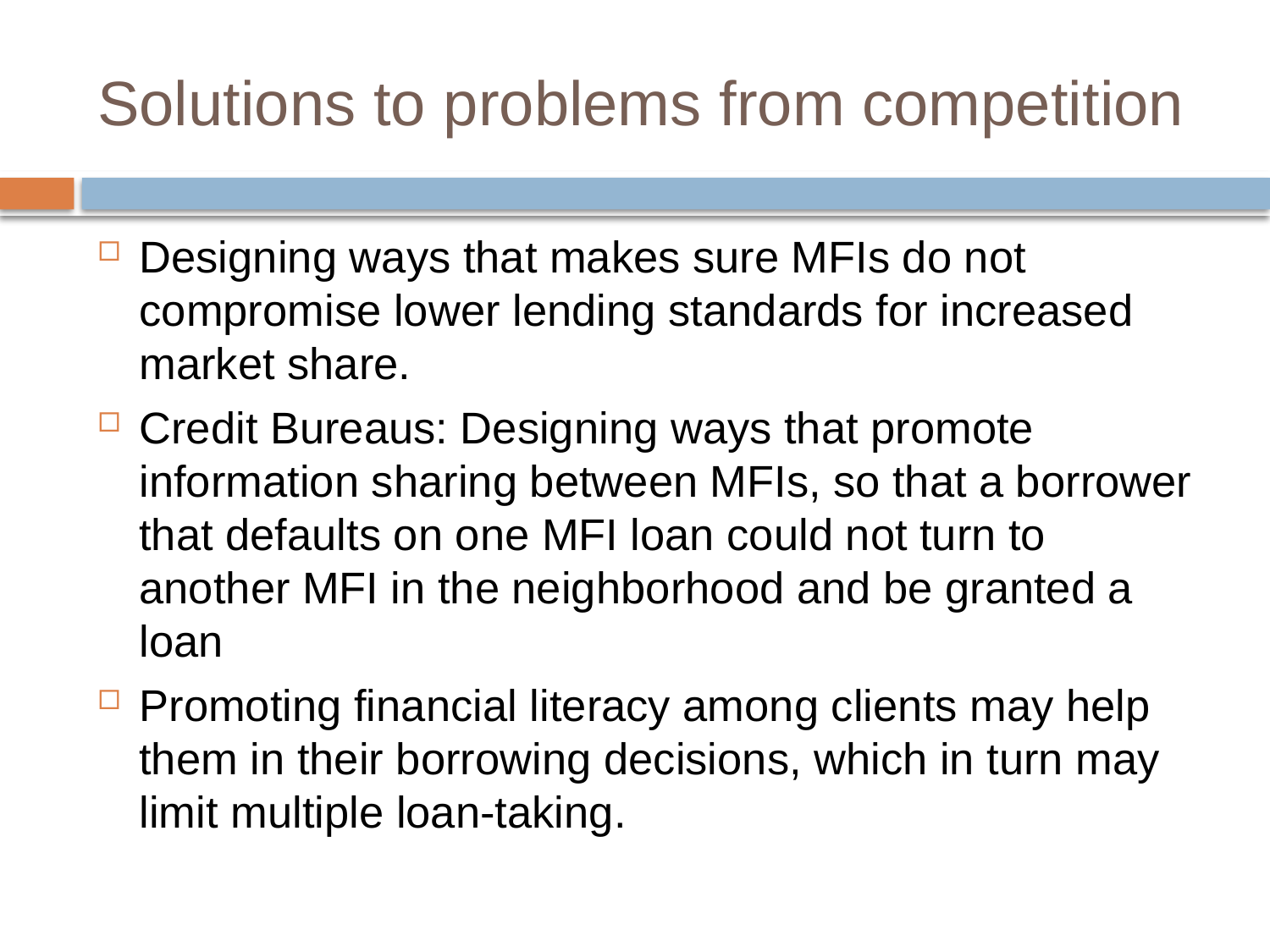

# Solutions to problems from competition
Designing ways that makes sure MFIs do not compromise lower lending standards for increased market share.
Credit Bureaus: Designing ways that promote information sharing between MFIs, so that a borrower that defaults on one MFI loan could not turn to another MFI in the neighborhood and be granted a loan
Promoting financial literacy among clients may help them in their borrowing decisions, which in turn may limit multiple loan-taking.